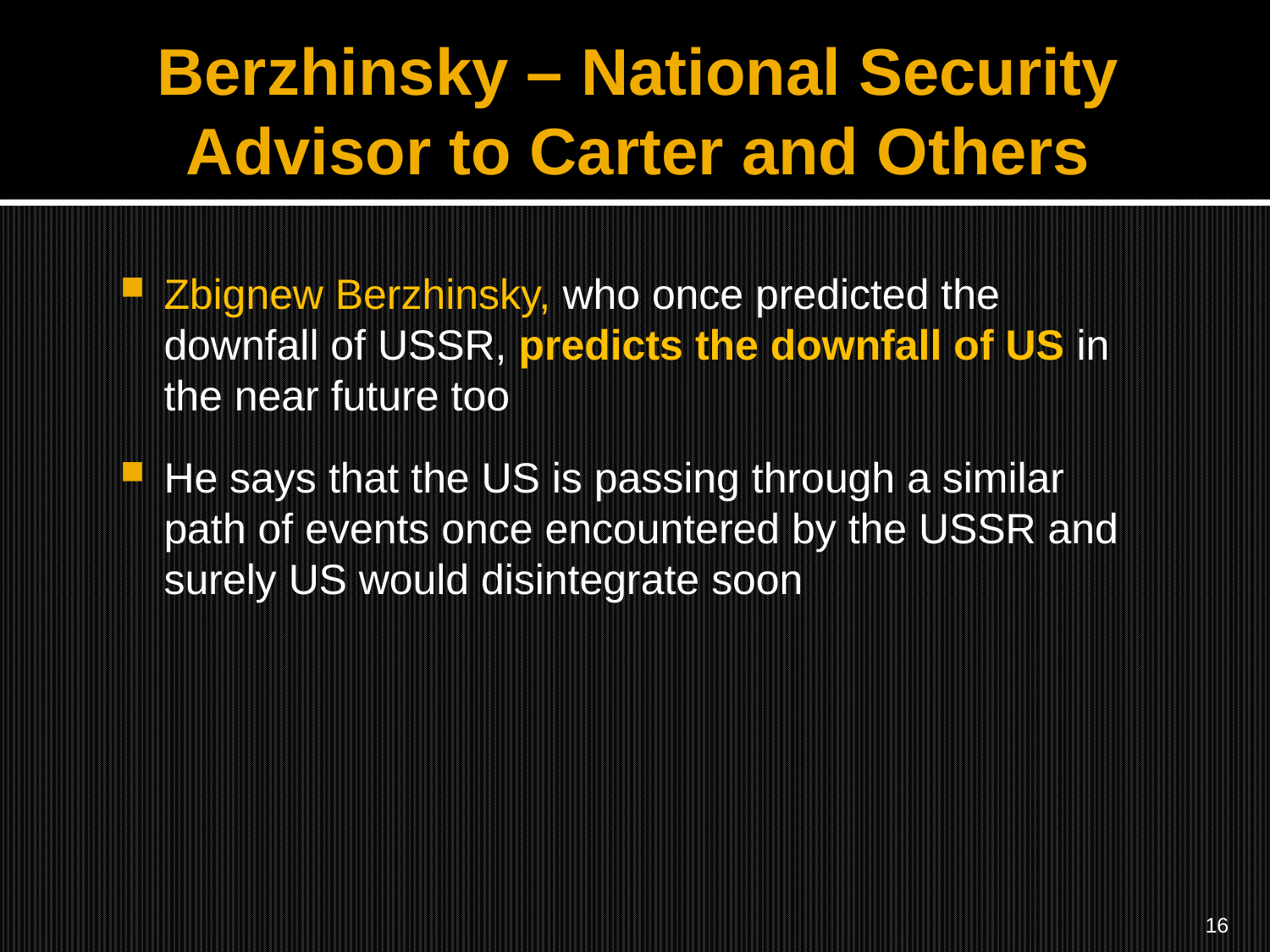

# Berzhinsky – National Security Advisor to Carter and Others
Zbignew Berzhinsky, who once predicted the downfall of USSR, predicts the downfall of US in the near future too
He says that the US is passing through a similar path of events once encountered by the USSR and surely US would disintegrate soon
16